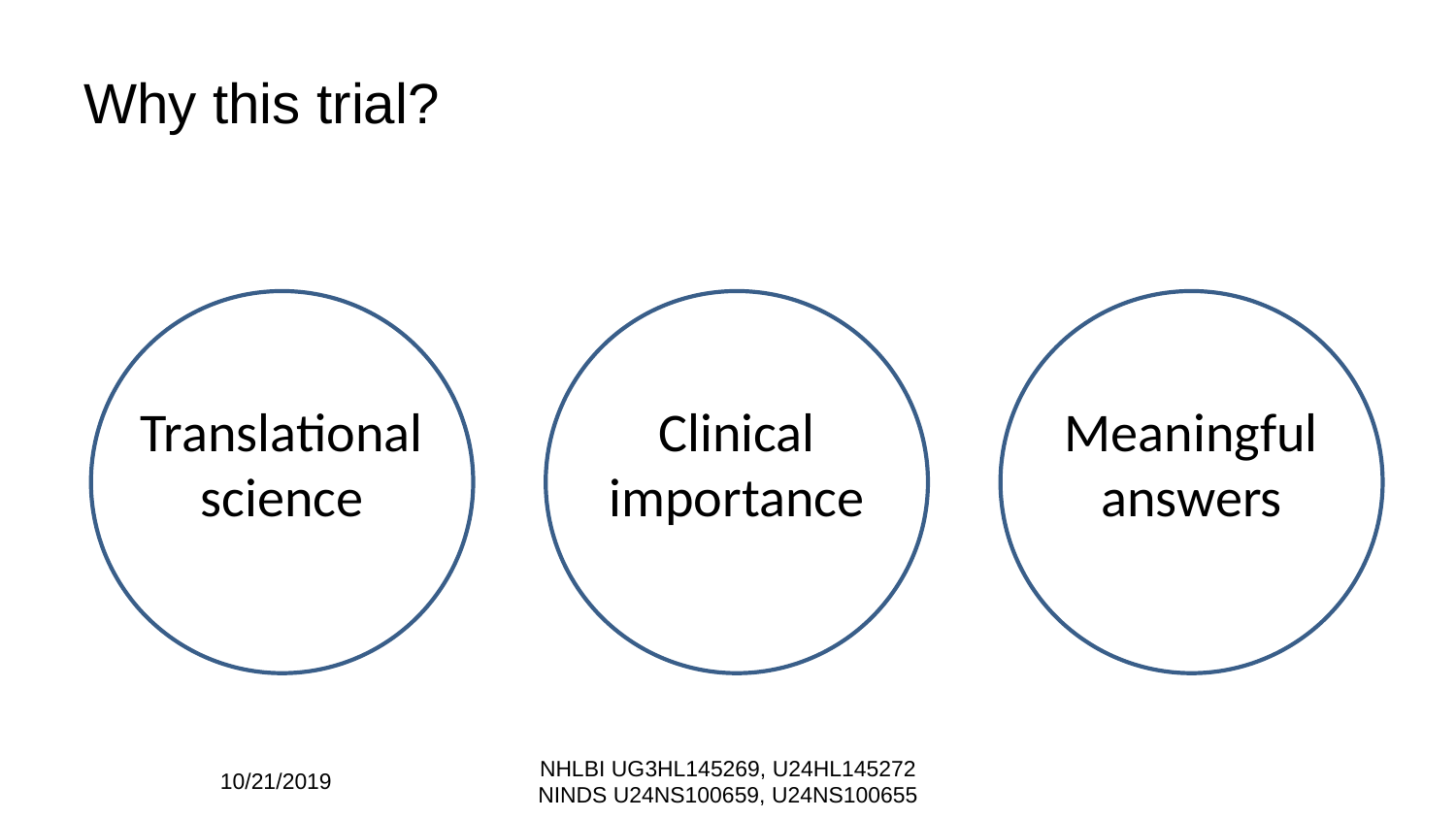

# Why this trial?

Clinical importance
Meaningful answers
Translational science
10/21/2019
NHLBI UG3HL145269, U24HL145272 NINDS U24NS100659, U24NS100655